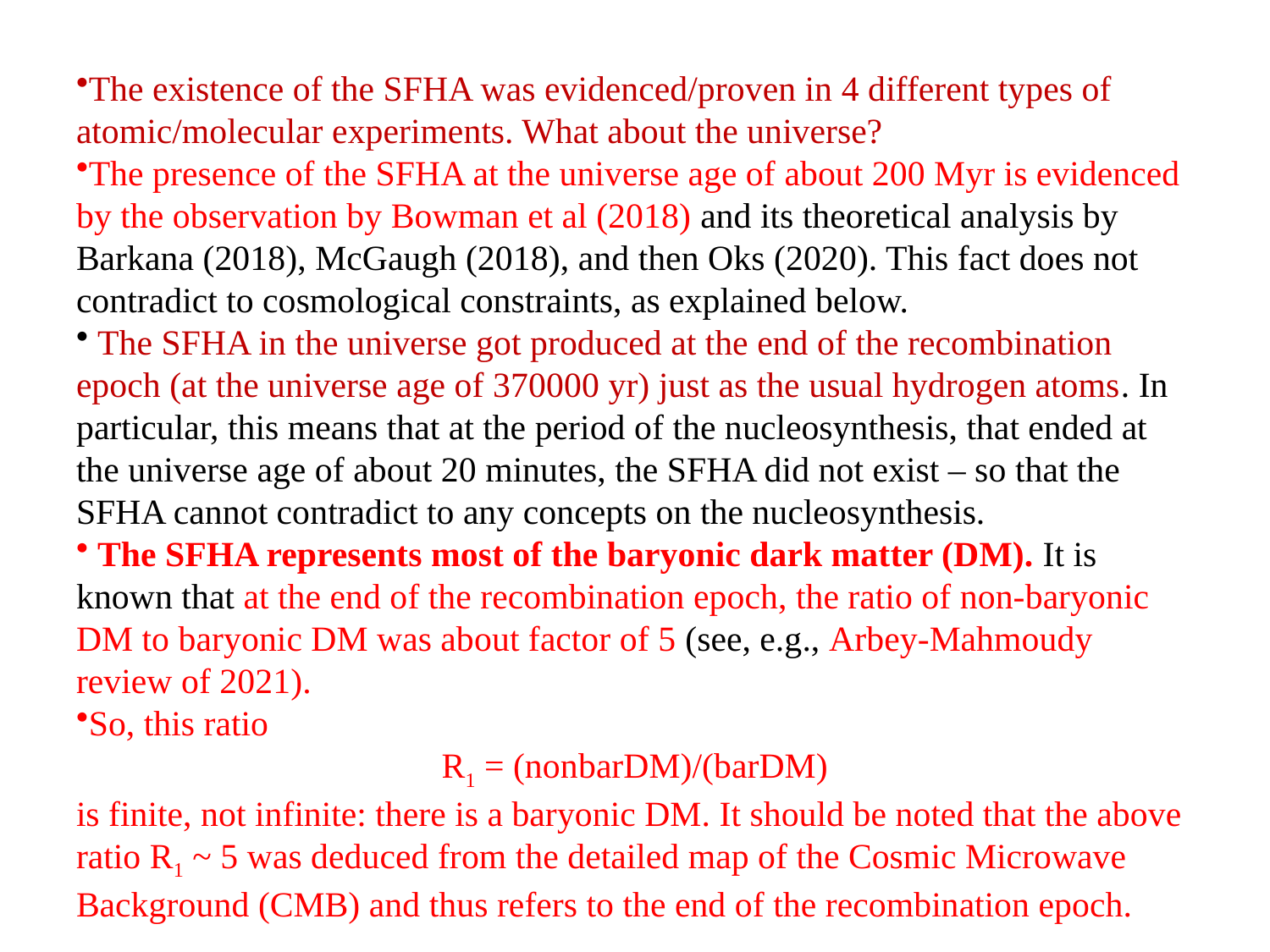

#
The existence of the SFHA was evidenced/proven in 4 different types of atomic/molecular experiments. What about the universe?
The presence of the SFHA at the universe age of about 200 Myr is evidenced by the observation by Bowman et al (2018) and its theoretical analysis by Barkana (2018), McGaugh (2018), and then Oks (2020). This fact does not contradict to cosmological constraints, as explained below.
 The SFHA in the universe got produced at the end of the recombination epoch (at the universe age of 370000 yr) just as the usual hydrogen atoms. In particular, this means that at the period of the nucleosynthesis, that ended at the universe age of about 20 minutes, the SFHA did not exist – so that the SFHA cannot contradict to any concepts on the nucleosynthesis.
 The SFHA represents most of the baryonic dark matter (DM). It is known that at the end of the recombination epoch, the ratio of non-baryonic DM to baryonic DM was about factor of 5 (see, e.g., Arbey-Mahmoudy review of 2021).
So, this ratio
R1 = (nonbarDM)/(barDM)
is finite, not infinite: there is a baryonic DM. It should be noted that the above ratio R1 ~ 5 was deduced from the detailed map of the Cosmic Microwave Background (CMB) and thus refers to the end of the recombination epoch.